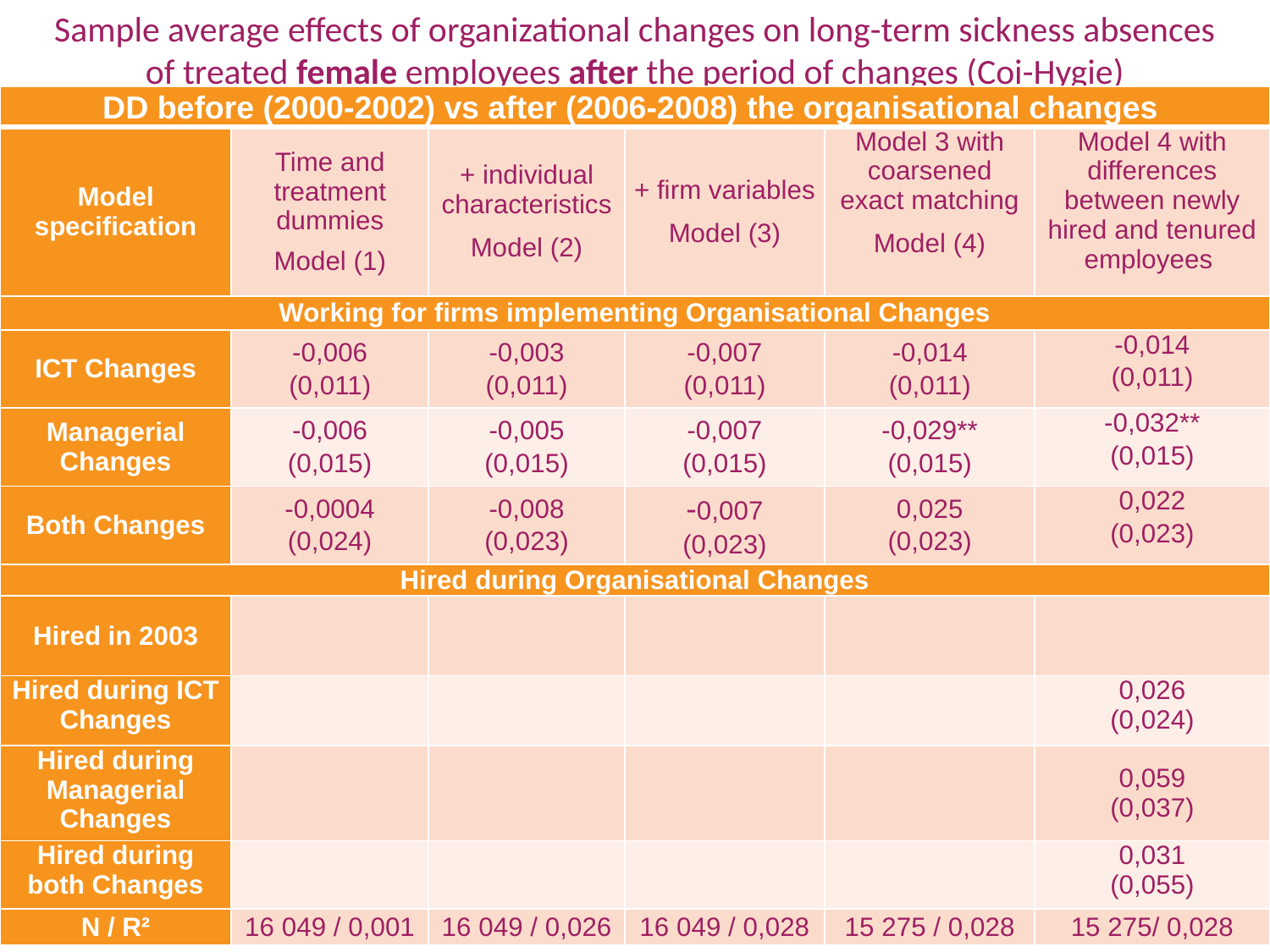

Sample average effects of organizational changes on long-term sickness absences
of treated female employees after the period of changes (Coi-Hygie)
| DD before (2000-2002) vs after (2006-2008) the organisational changes |  |  |  |  |  |
| --- | --- | --- | --- | --- | --- |
| Model specification | Time and treatment dummies Model (1) | + individual characteristics Model (2) | + firm variables Model (3) | Model 3 with coarsened exact matching Model (4) | Model 4 with differences between newly hired and tenured employees |
| Working for firms implementing Organisational Changes |  |  |  |  |  |
| ICT Changes | -0,006 (0,011) | -0,003 (0,011) | -0,007 (0,011) | -0,014 (0,011) | -0,014 (0,011) |
| Managerial Changes | -0,006 (0,015) | -0,005 (0,015) | -0,007 (0,015) | -0,029\*\* (0,015) | -0,032\*\* (0,015) |
| Both Changes | -0,0004 (0,024) | -0,008 (0,023) | -0,007 (0,023) | 0,025 (0,023) | 0,022 (0,023) |
| Hired during Organisational Changes |  |  |  |  |  |
| Hired in 2003 |  |  |  |  |  |
| Hired during ICT Changes |  |  |  |  | 0,026 (0,024) |
| Hired during Managerial Changes |  |  |  |  | 0,059 (0,037) |
| Hired during both Changes |  |  |  |  | 0,031 (0,055) |
| N / R² | 16 049 / 0,001 | 16 049 / 0,026 | 16 049 / 0,028 | 15 275 / 0,028 | 15 275/ 0,028 |